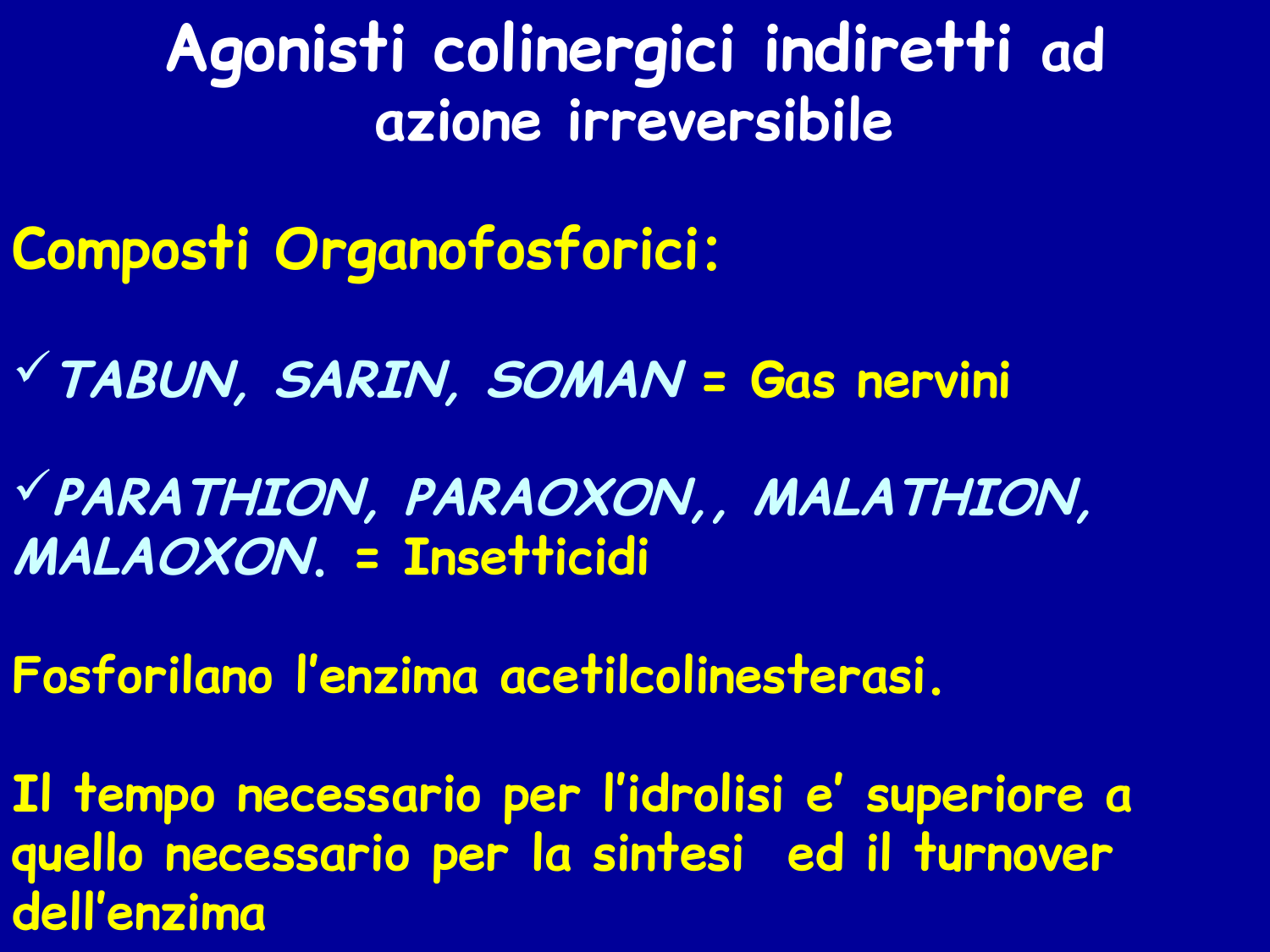

# Agonisti colinergici indiretti ad azione irreversibile
Composti Organofosforici:

TABUN, SARIN, SOMAN = Gas nervini

PARATHION, PARAOXON,, MALATHION, MALAOXON. = Insetticidi

Fosforilano l’enzima acetilcolinesterasi.

Il tempo necessario per l’idrolisi e’ superiore a quello necessario per la sintesi  ed il turnover  dell’enzima